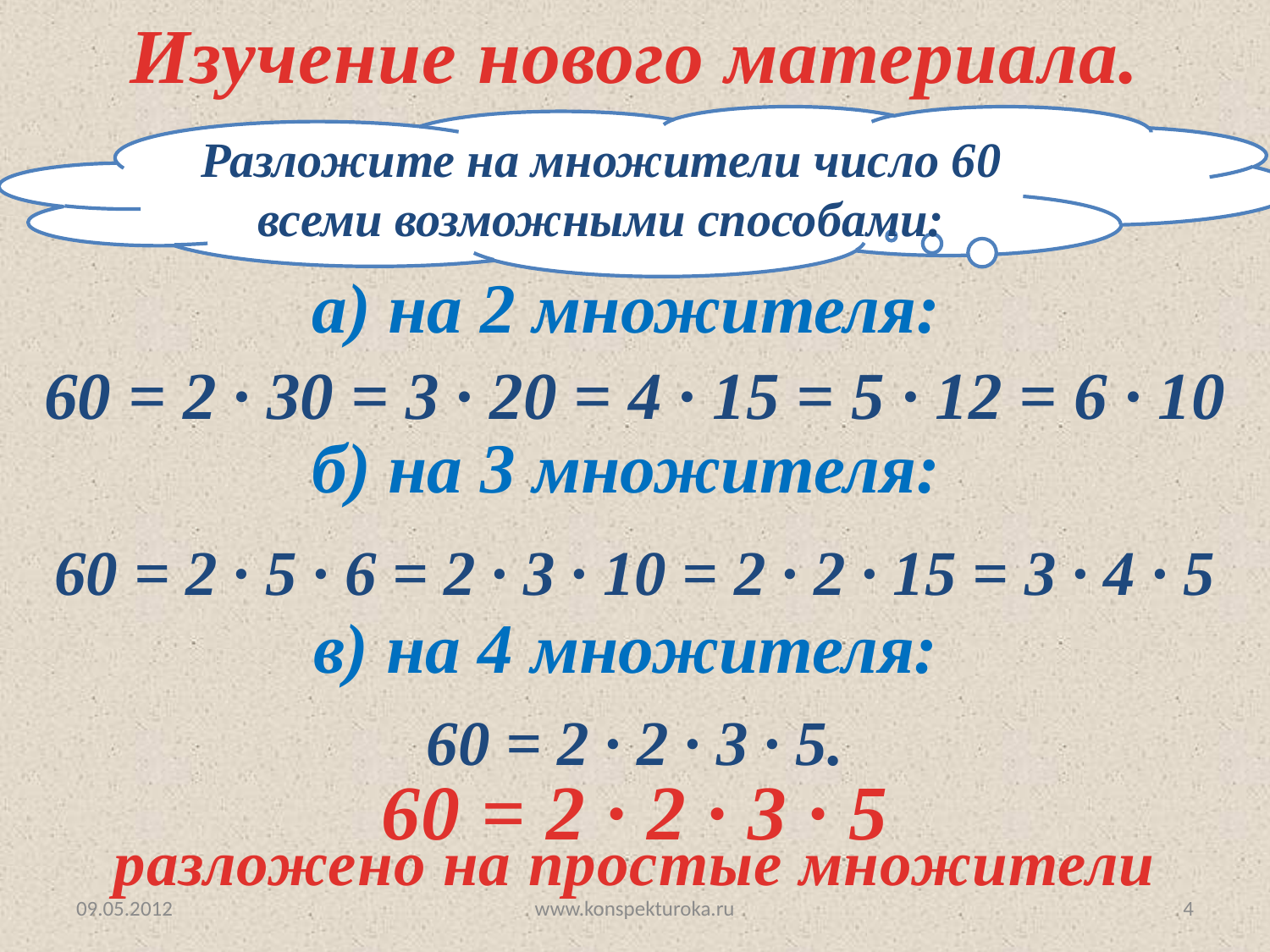

Изучение нового материала.
Разложите на множители число 60 всеми возможными способами:
а) на 2 множителя:
60 = 2 ∙ 30 = 3 ∙ 20 = 4 ∙ 15 = 5 ∙ 12 = 6 ∙ 10
б) на 3 множителя:
60 = 2 ∙ 5 ∙ 6 = 2 ∙ 3 ∙ 10 = 2 ∙ 2 ∙ 15 = 3 ∙ 4 ∙ 5
в) на 4 множителя:
60 = 2 ∙ 2 ∙ 3 ∙ 5.
60 = 2 ∙ 2 ∙ 3 ∙ 5
разложено на простые множители
09.05.2012
www.konspekturoka.ru
4